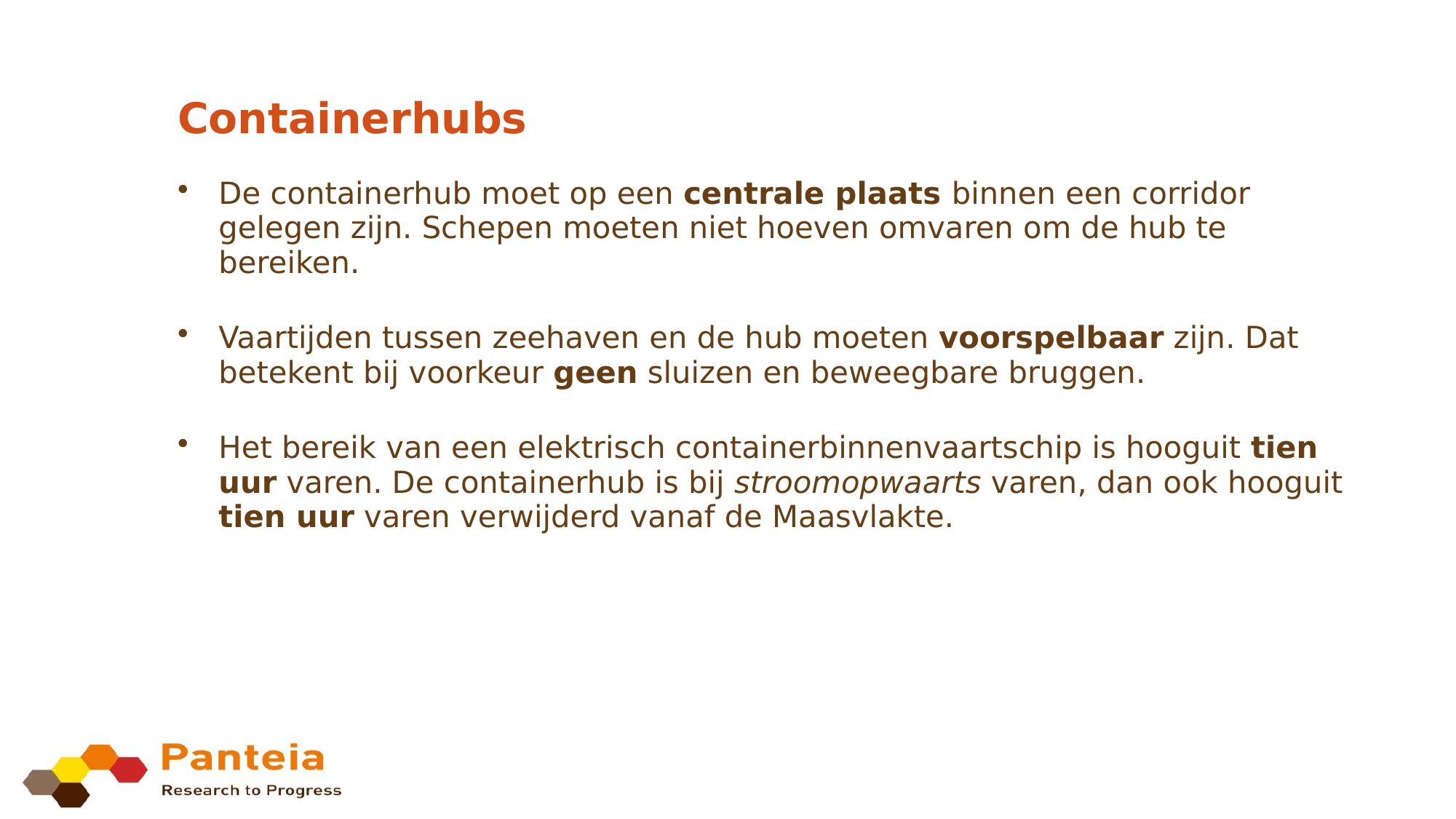

# Containerhubs
De containerhub moet op een centrale plaats binnen een corridor gelegen zijn. Schepen moeten niet hoeven omvaren om de hub te bereiken.

Vaartijden tussen zeehaven en de hub moeten voorspelbaar zijn. Dat betekent bij voorkeur geen sluizen en beweegbare bruggen.

Het bereik van een elektrisch containerbinnenvaartschip is hooguit tien uur varen. De containerhub is bij stroomopwaarts varen, dan ook hooguit tien uur varen verwijderd vanaf de Maasvlakte.